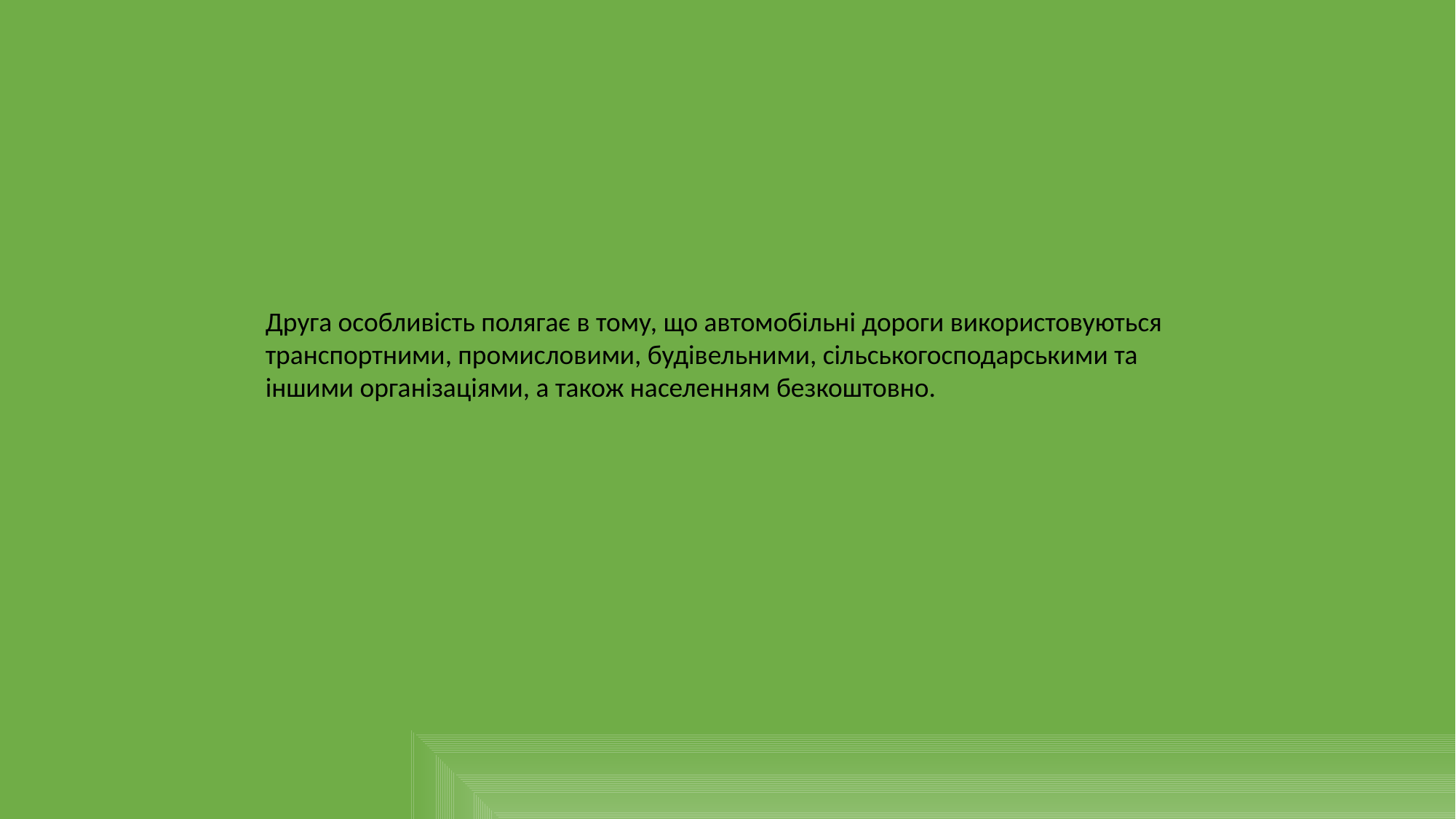

Друга особливість полягає в тому, що автомобільні дороги використовуються транспортними, промисловими, будівельними, сільськогосподарськими та іншими організаціями, а також населенням безкоштовно.